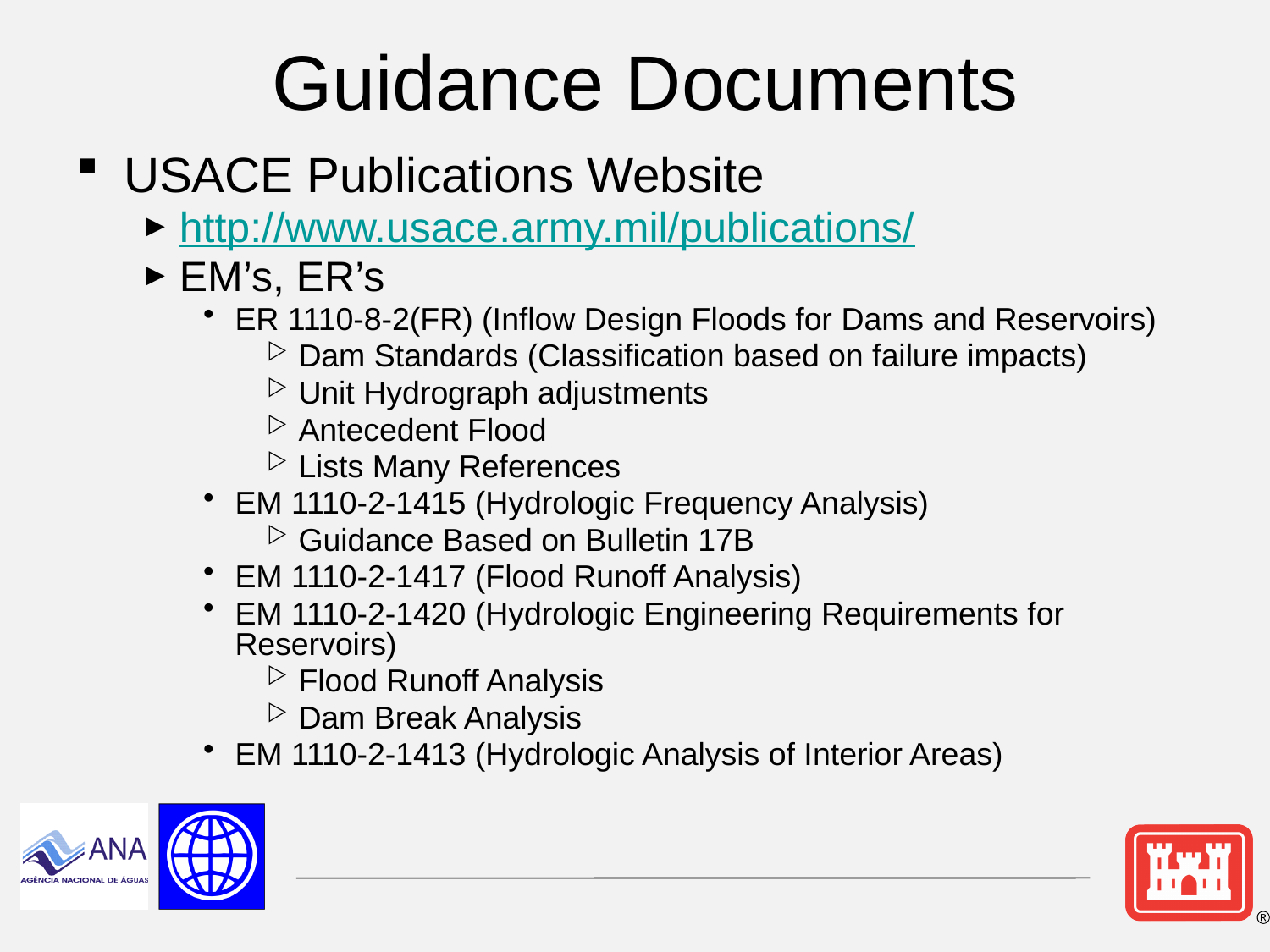

# Guidance Documents
USACE Publications Website
http://www.usace.army.mil/publications/
EM’s, ER’s
ER 1110-8-2(FR) (Inflow Design Floods for Dams and Reservoirs)
Dam Standards (Classification based on failure impacts)
Unit Hydrograph adjustments
Antecedent Flood
Lists Many References
EM 1110-2-1415 (Hydrologic Frequency Analysis)
Guidance Based on Bulletin 17B
EM 1110-2-1417 (Flood Runoff Analysis)
EM 1110-2-1420 (Hydrologic Engineering Requirements for Reservoirs)
Flood Runoff Analysis
Dam Break Analysis
EM 1110-2-1413 (Hydrologic Analysis of Interior Areas)